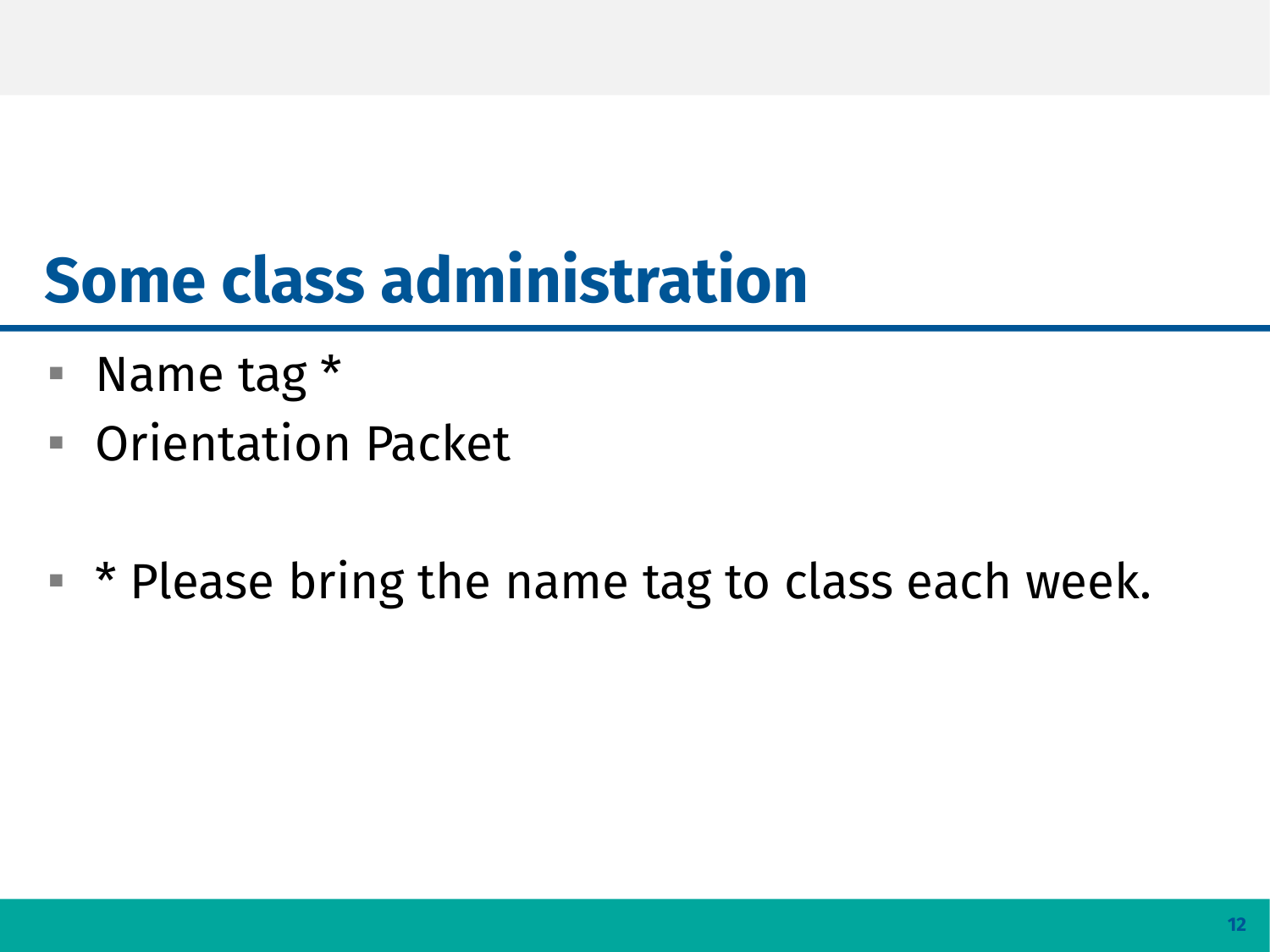

# Some class administration
Name tag *
Orientation Packet

* Please bring the name tag to class each week.

12